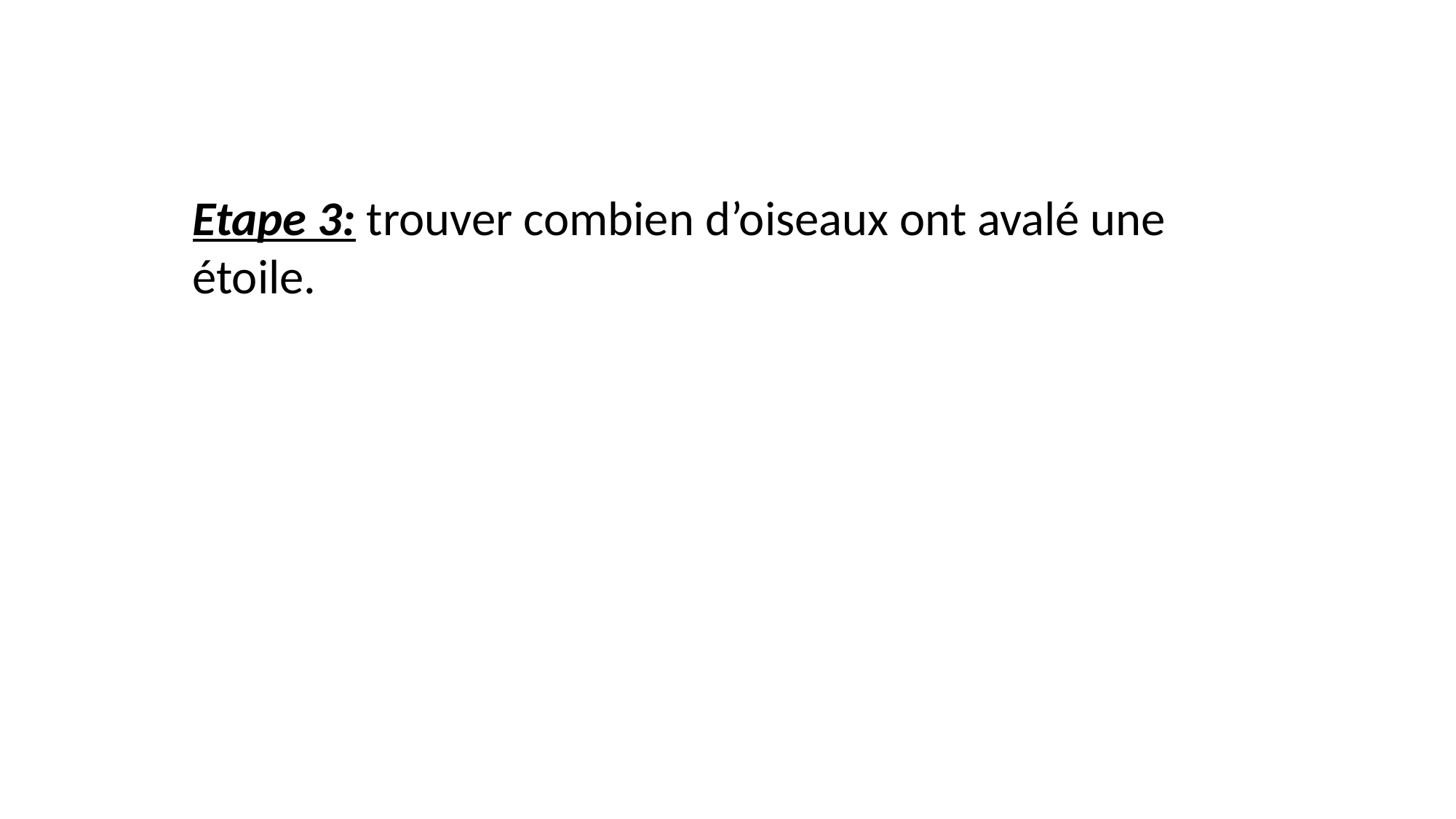

Etape 3: trouver combien d’oiseaux ont avalé une étoile.